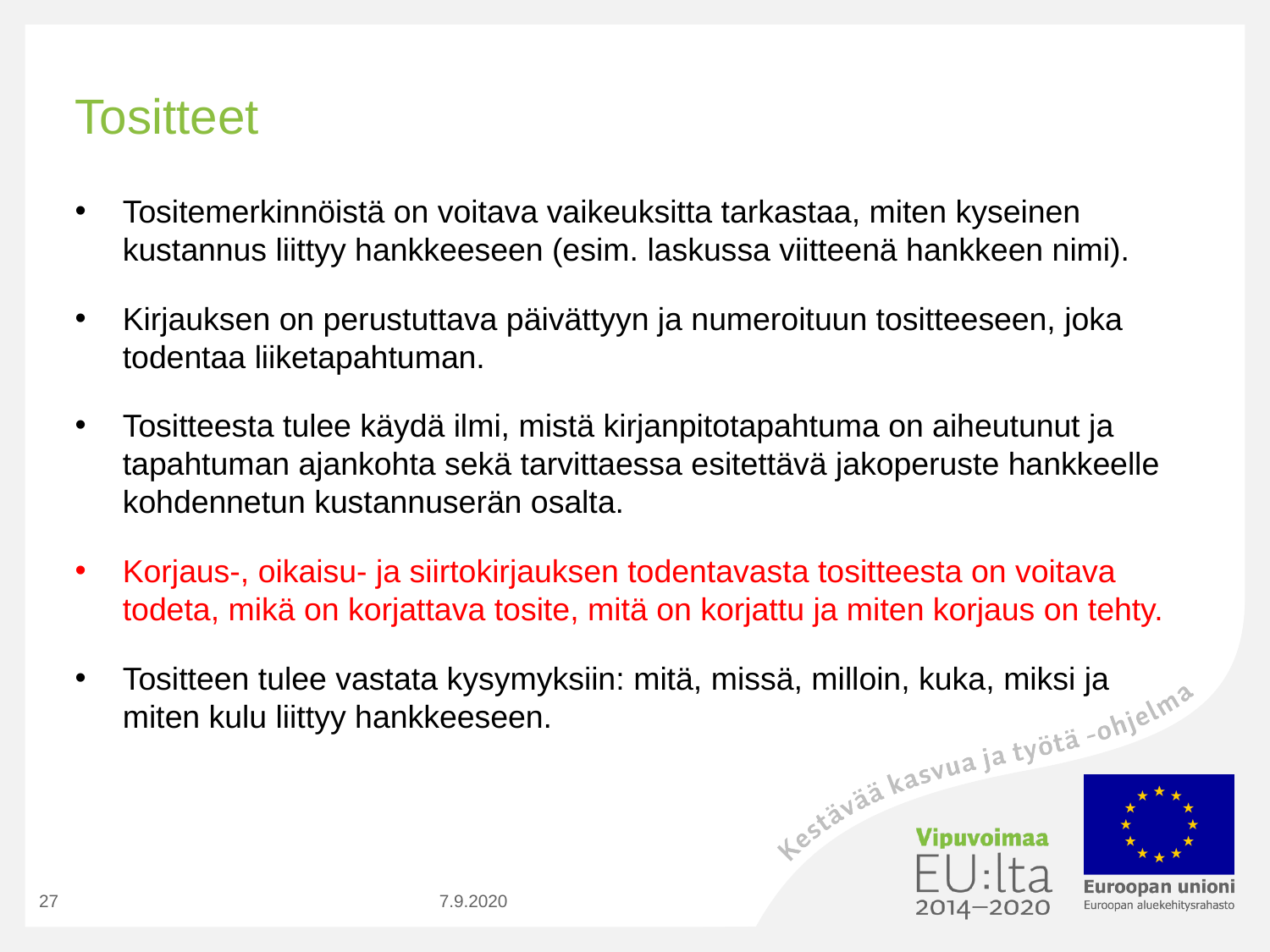

# Tositteet
Tositemerkinnöistä on voitava vaikeuksitta tarkastaa, miten kyseinen kustannus liittyy hankkeeseen (esim. laskussa viitteenä hankkeen nimi).

Kirjauksen on perustuttava päivättyyn ja numeroituun tositteeseen, joka todentaa liiketapahtuman.

Tositteesta tulee käydä ilmi, mistä kirjanpitotapahtuma on aiheutunut ja tapahtuman ajankohta sekä tarvittaessa esitettävä jakoperuste hankkeelle kohdennetun kustannuserän osalta.

Korjaus-, oikaisu- ja siirtokirjauksen todentavasta tositteesta on voitava todeta, mikä on korjattava tosite, mitä on korjattu ja miten korjaus on tehty.

Tositteen tulee vastata kysymyksiin: mitä, missä, milloin, kuka, miksi ja miten kulu liittyy hankkeeseen.

27
7.9.2020